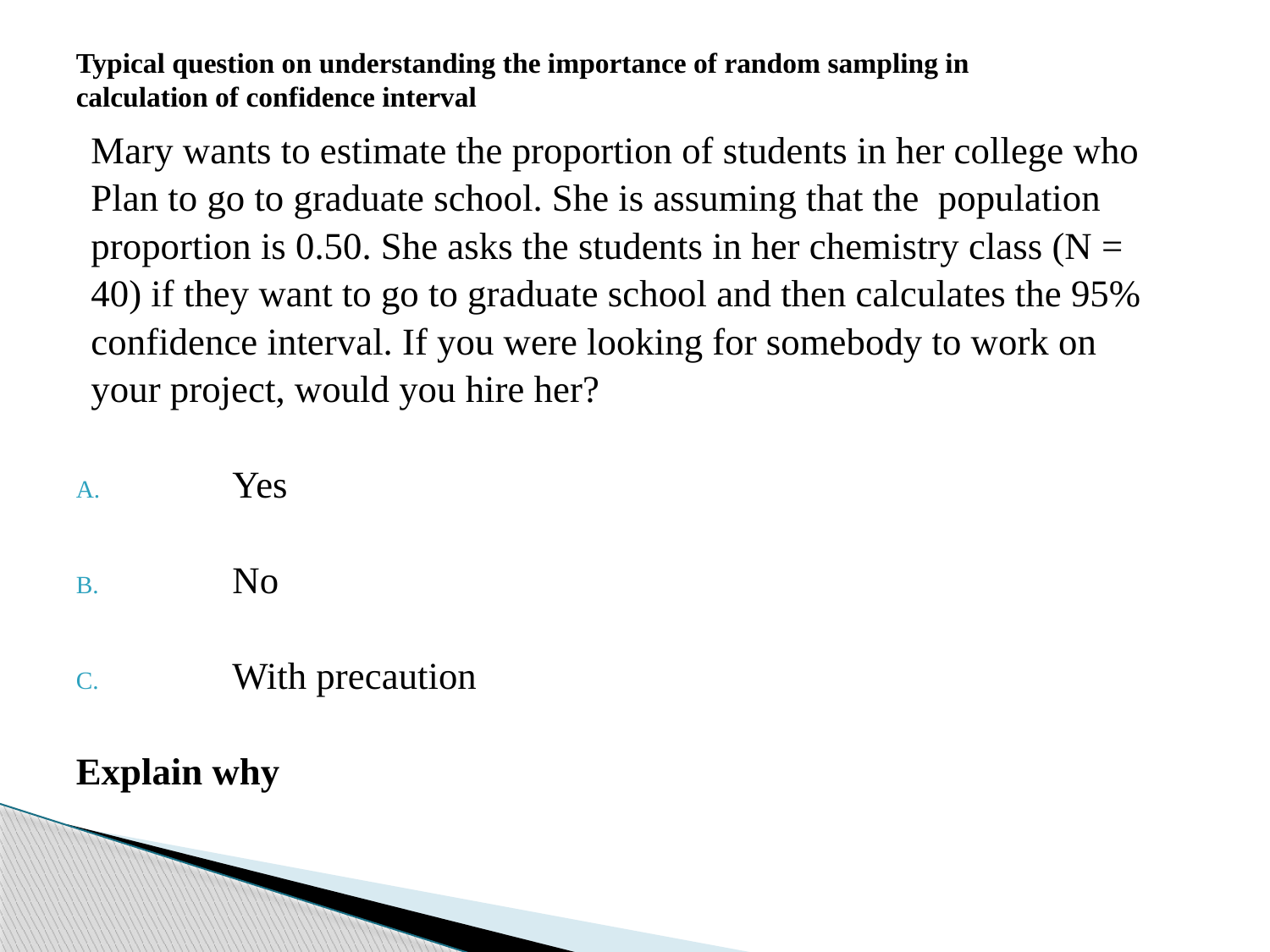

# Typical question on understanding the importance of random sampling in calculation of confidence interval
Mary wants to estimate the proportion of students in her college who
Plan to go to graduate school. She is assuming that the  population
proportion is 0.50. She asks the students in her chemistry class (N =
40) if they want to go to graduate school and then calculates the 95%
confidence interval. If you were looking for somebody to work on
your project, would you hire her?

Yes

No

With precaution

Explain why